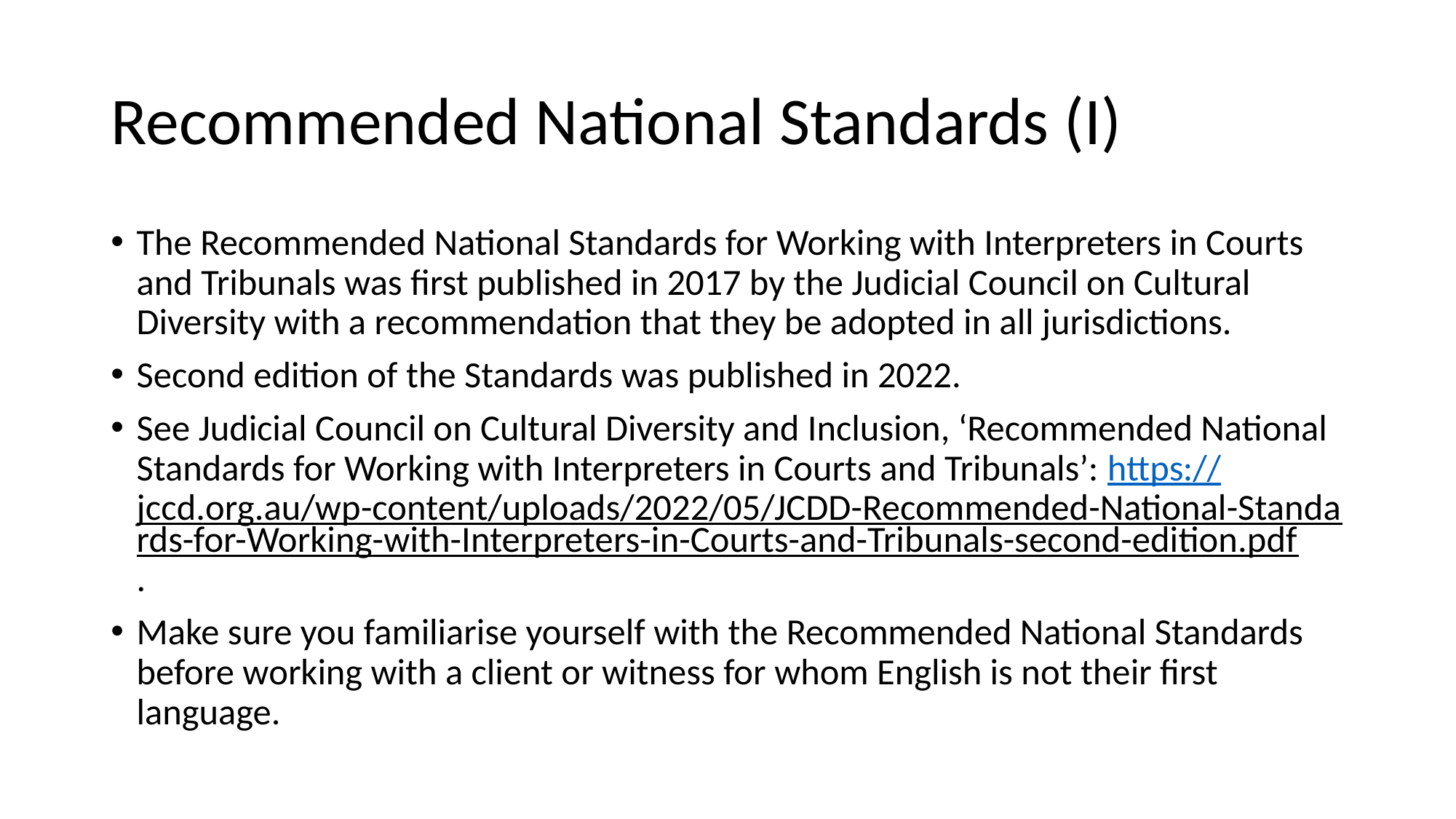

# Recommended National Standards (I)
The Recommended National Standards for Working with Interpreters in Courts and Tribunals was first published in 2017 by the Judicial Council on Cultural Diversity with a recommendation that they be adopted in all jurisdictions.
Second edition of the Standards was published in 2022.
See Judicial Council on Cultural Diversity and Inclusion, ‘Recommended National Standards for Working with Interpreters in Courts and Tribunals’: https://jccd.org.au/wp-content/uploads/2022/05/JCDD-Recommended-National-Standards-for-Working-with-Interpreters-in-Courts-and-Tribunals-second-edition.pdf.
Make sure you familiarise yourself with the Recommended National Standards before working with a client or witness for whom English is not their first language.